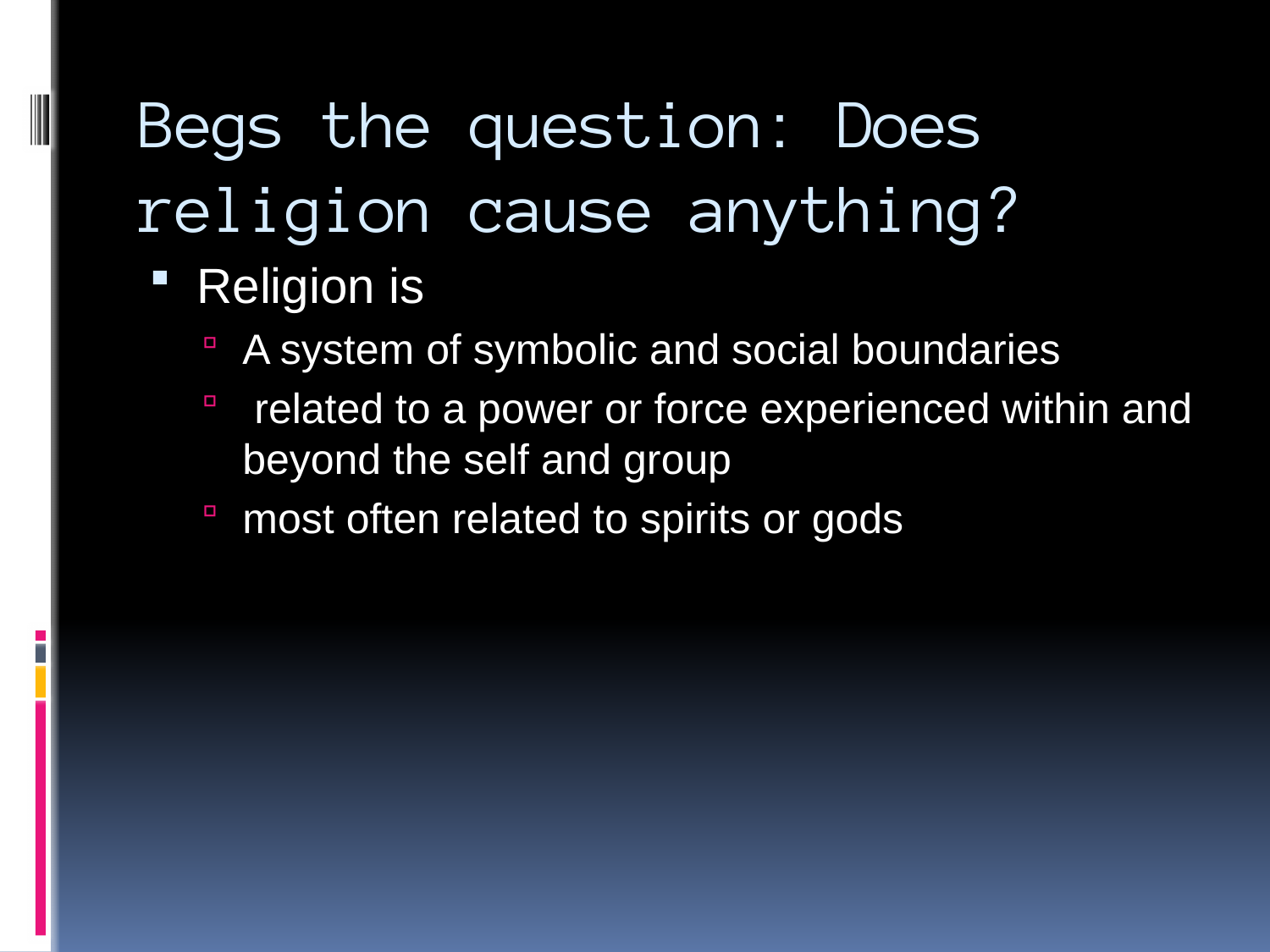

# Begs the question: Does religion cause anything?
Religion is
A system of symbolic and social boundaries
 related to a power or force experienced within and beyond the self and group
most often related to spirits or gods